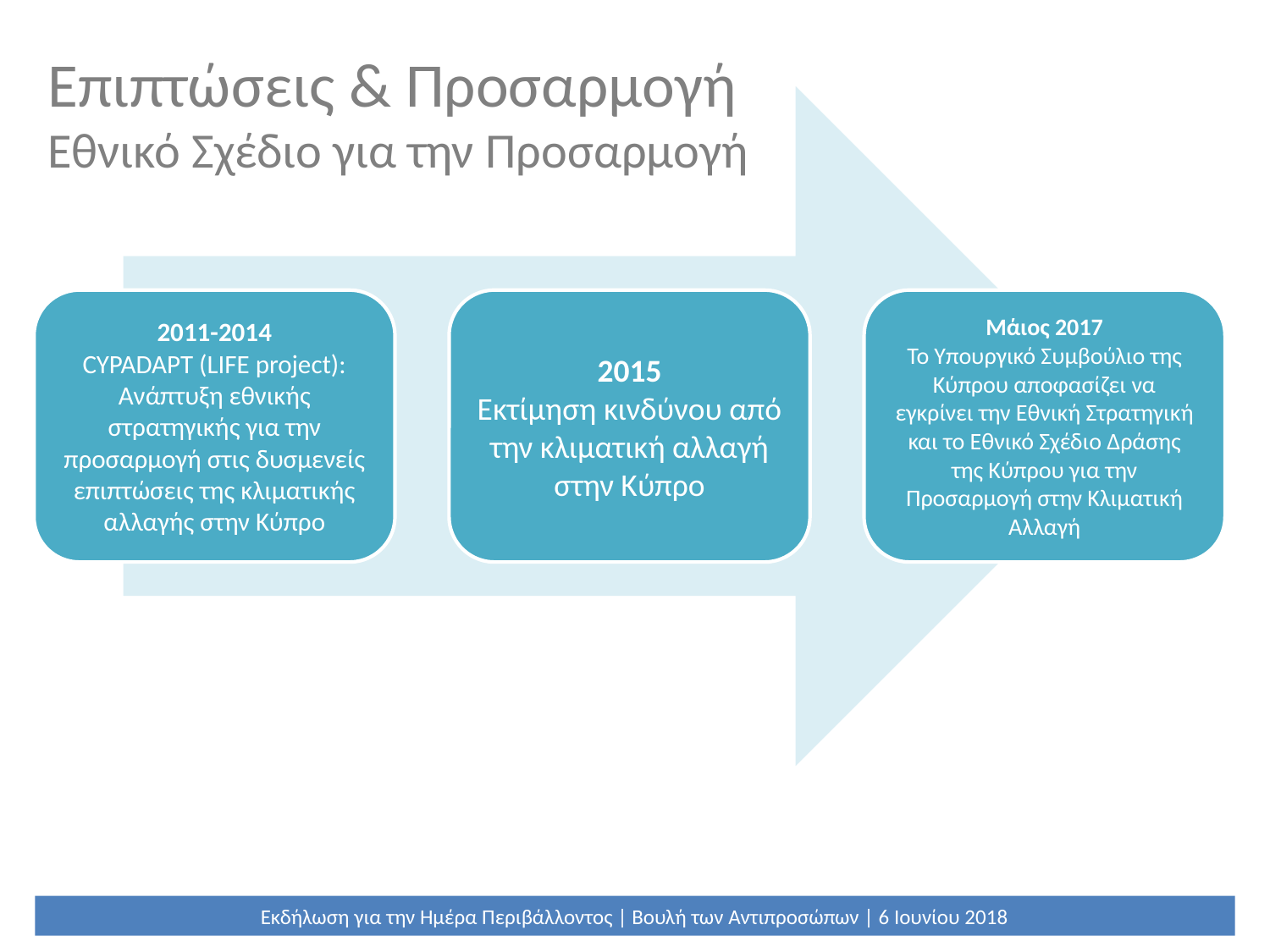

# Επιπτώσεις & Προσαρμογή
2015
Εκτίμηση κινδύνου από την κλιματική αλλαγή στην Κύπρο
Μάιος 2017
Το Υπουργικό Συμβούλιο της Κύπρου αποφασίζει να εγκρίνει την Εθνική Στρατηγική και το Εθνικό Σχέδιο Δράσης της Κύπρου για την Προσαρμογή στην Κλιματική Αλλαγή
2011-2014
CYPADAPT (LIFE project): Ανάπτυξη εθνικής στρατηγικής για την προσαρμογή στις δυσμενείς επιπτώσεις της κλιματικής αλλαγής στην Κύπρο
Εθνικό Σχέδιο για την Προσαρμογή
Εκδήλωση για την Ημέρα Περιβάλλοντος | Βουλή των Αντιπροσώπων | 6 Ιουνίου 2018